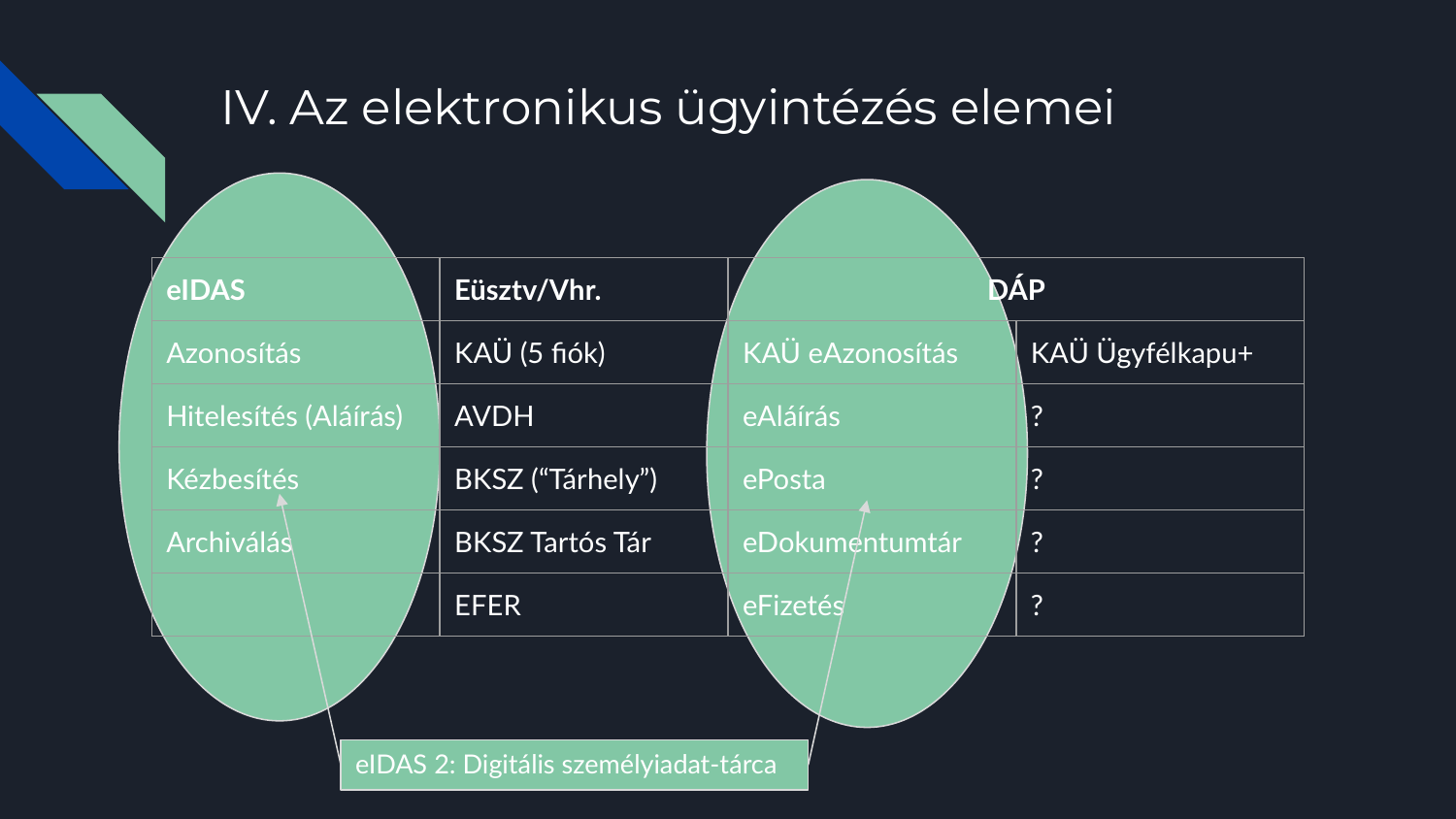

# IV. Az elektronikus ügyintézés elemei

| eIDAS | Eüsztv/Vhr. | DÁP |  |
| --- | --- | --- | --- |
| Azonosítás | KAÜ (5 fiók) | KAÜ eAzonosítás | KAÜ Ügyfélkapu+ |
| Hitelesítés (Aláírás) | AVDH | eAláírás | ? |
| Kézbesítés | BKSZ (“Tárhely”) | ePosta | ? |
| Archiválás | BKSZ Tartós Tár | eDokumentumtár | ? |
|  | EFER | eFizetés | ? |
eIDAS 2: Digitális személyiadat-tárca